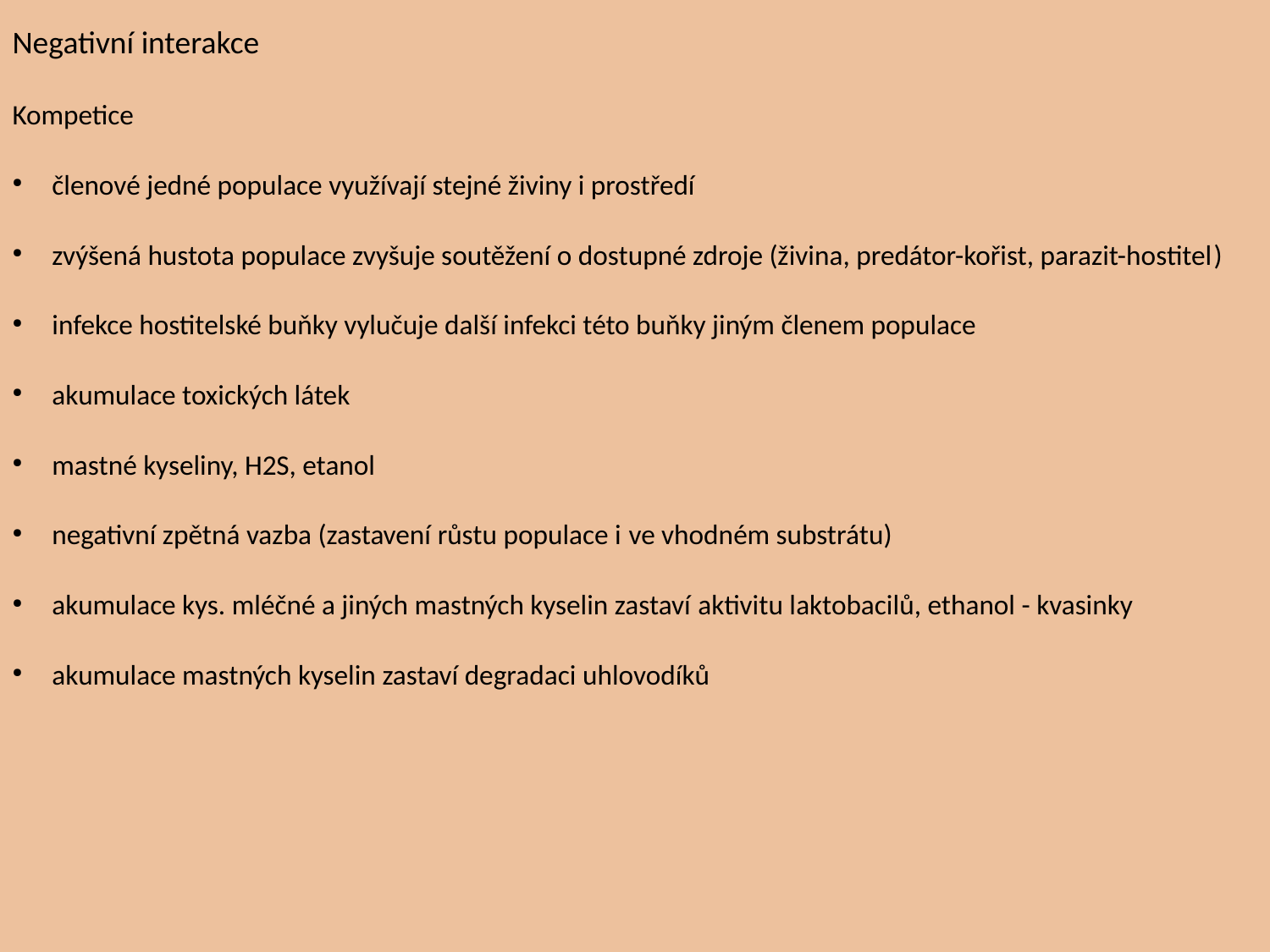

Negativní interakce
Kompetice
členové jedné populace využívají stejné živiny i prostředí
zvýšená hustota populace zvyšuje soutěžení o dostupné zdroje (živina, predátor-kořist, parazit-hostitel)
infekce hostitelské buňky vylučuje další infekci této buňky jiným členem populace
akumulace toxických látek
mastné kyseliny, H2S, etanol
negativní zpětná vazba (zastavení růstu populace i ve vhodném substrátu)
akumulace kys. mléčné a jiných mastných kyselin zastaví aktivitu laktobacilů, ethanol - kvasinky
akumulace mastných kyselin zastaví degradaci uhlovodíků